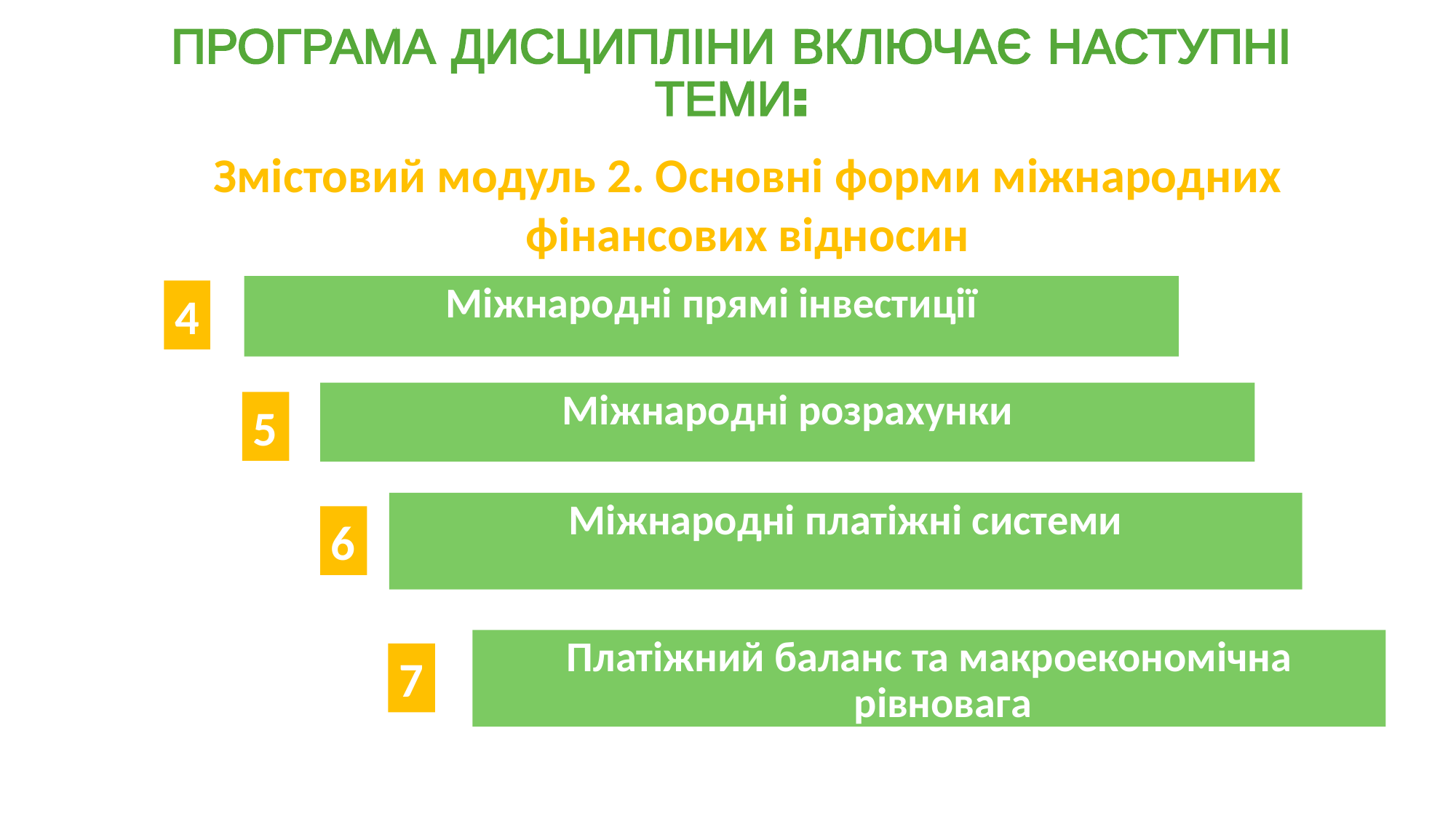

# ПРОГРАМА ДИСЦИПЛІНИ ВКЛЮЧАЄ НАСТУПНІ ТЕМИ:
Змістовий модуль 2. Основні форми міжнародних фінансових відносин
Міжнародні прямі інвестиції
4
Міжнародні розрахунки
5
Міжнародні платіжні системи
6
01
Платіжний баланс та макроекономічна рівновага
7